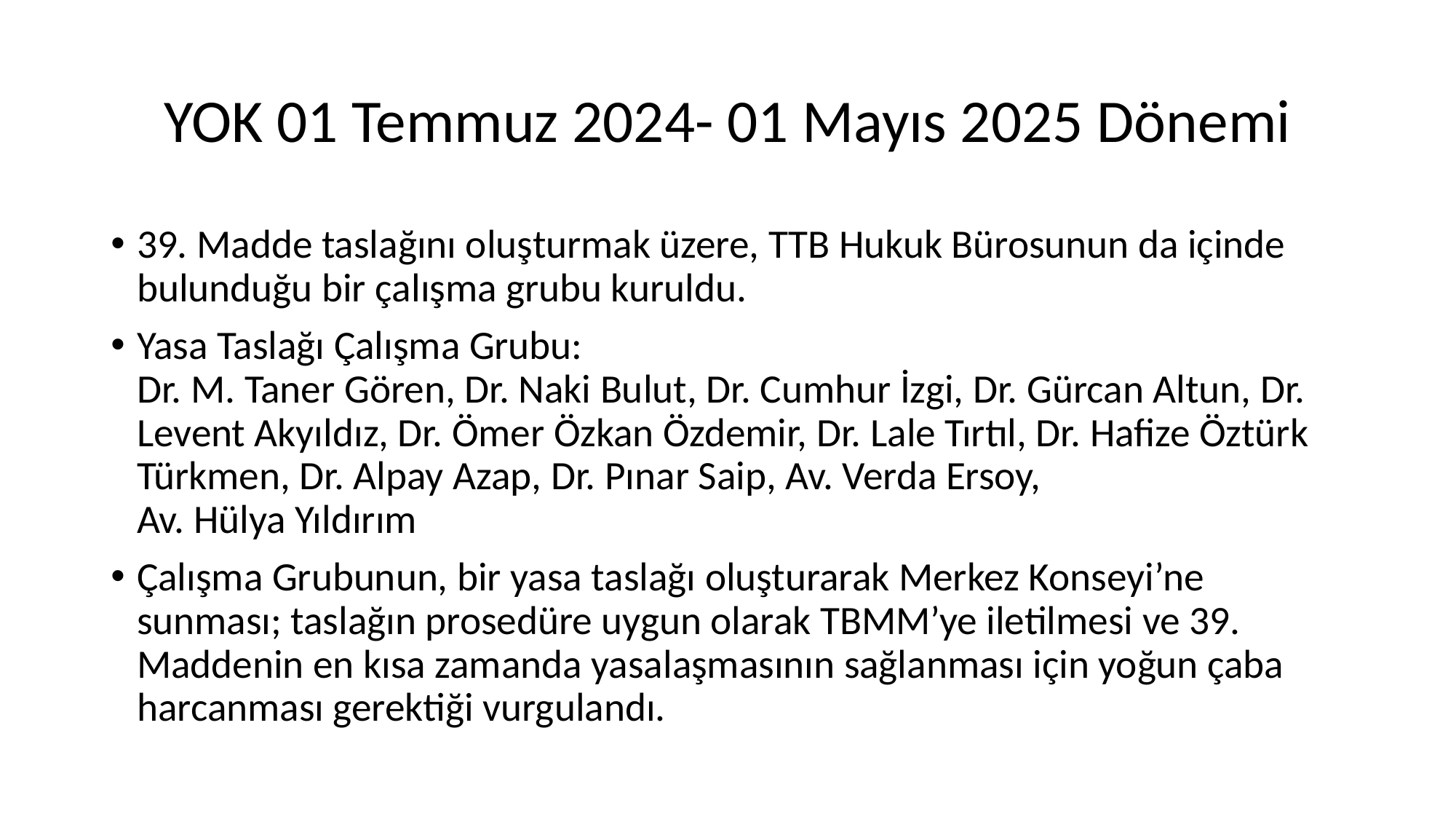

# YOK 01 Temmuz 2024- 01 Mayıs 2025 Dönemi
39. Madde taslağını oluşturmak üzere, TTB Hukuk Bürosunun da içinde bulunduğu bir çalışma grubu kuruldu.
Yasa Taslağı Çalışma Grubu:
Dr. M. Taner Gören, Dr. Naki Bulut, Dr. Cumhur İzgi, Dr. Gürcan Altun, Dr. Levent Akyıldız, Dr. Ömer Özkan Özdemir, Dr. Lale Tırtıl, Dr. Hafize Öztürk Türkmen, Dr. Alpay Azap, Dr. Pınar Saip, Av. Verda Ersoy,
Av. Hülya Yıldırım
Çalışma Grubunun, bir yasa taslağı oluşturarak Merkez Konseyi’ne sunması; taslağın prosedüre uygun olarak TBMM’ye iletilmesi ve 39. Maddenin en kısa zamanda yasalaşmasının sağlanması için yoğun çaba harcanması gerektiği vurgulandı.